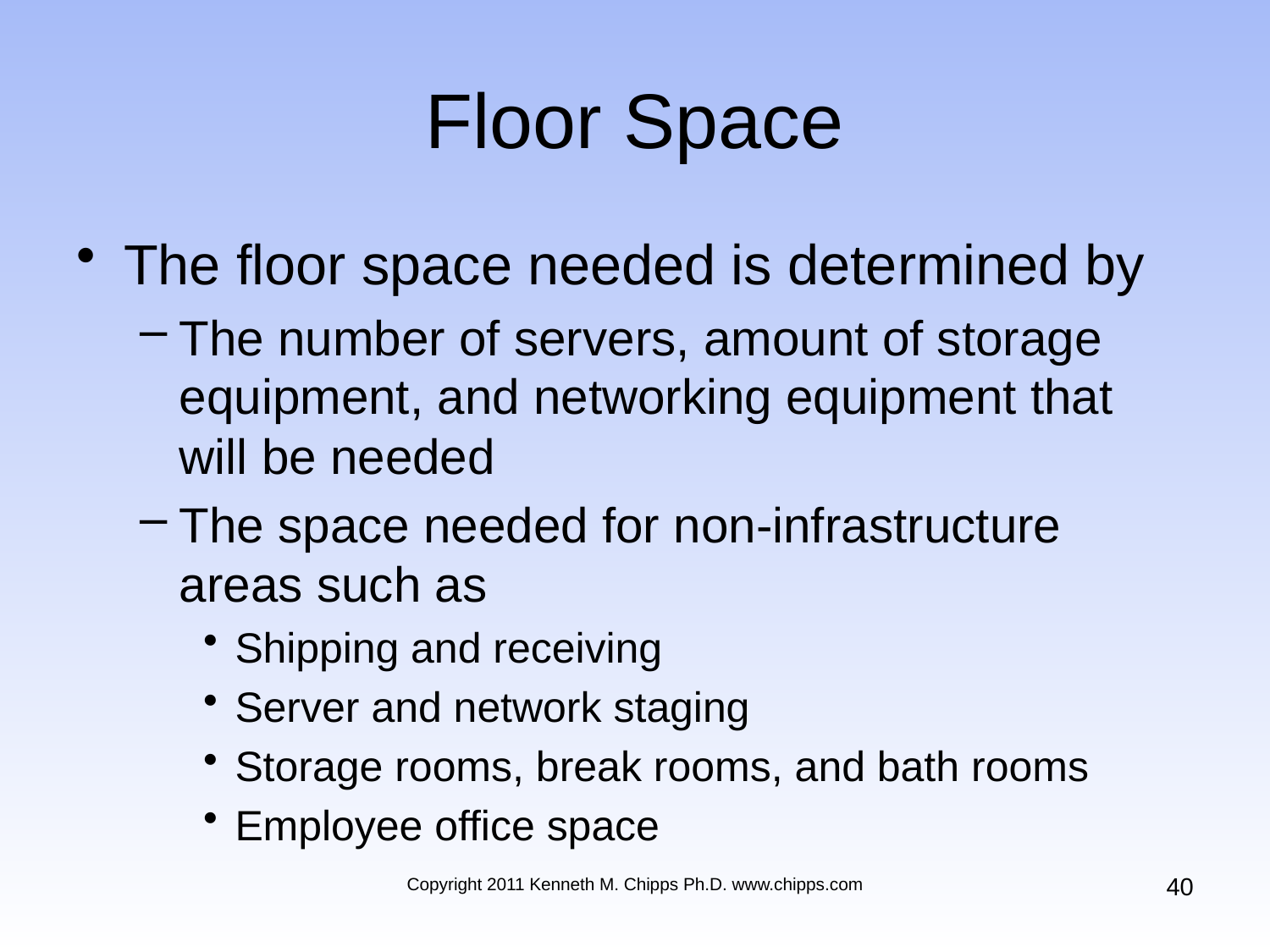

# Floor Space
The floor space needed is determined by
The number of servers, amount of storage equipment, and networking equipment that will be needed
The space needed for non-infrastructure areas such as
Shipping and receiving
Server and network staging
Storage rooms, break rooms, and bath rooms
Employee office space
40
Copyright 2011 Kenneth M. Chipps Ph.D. www.chipps.com